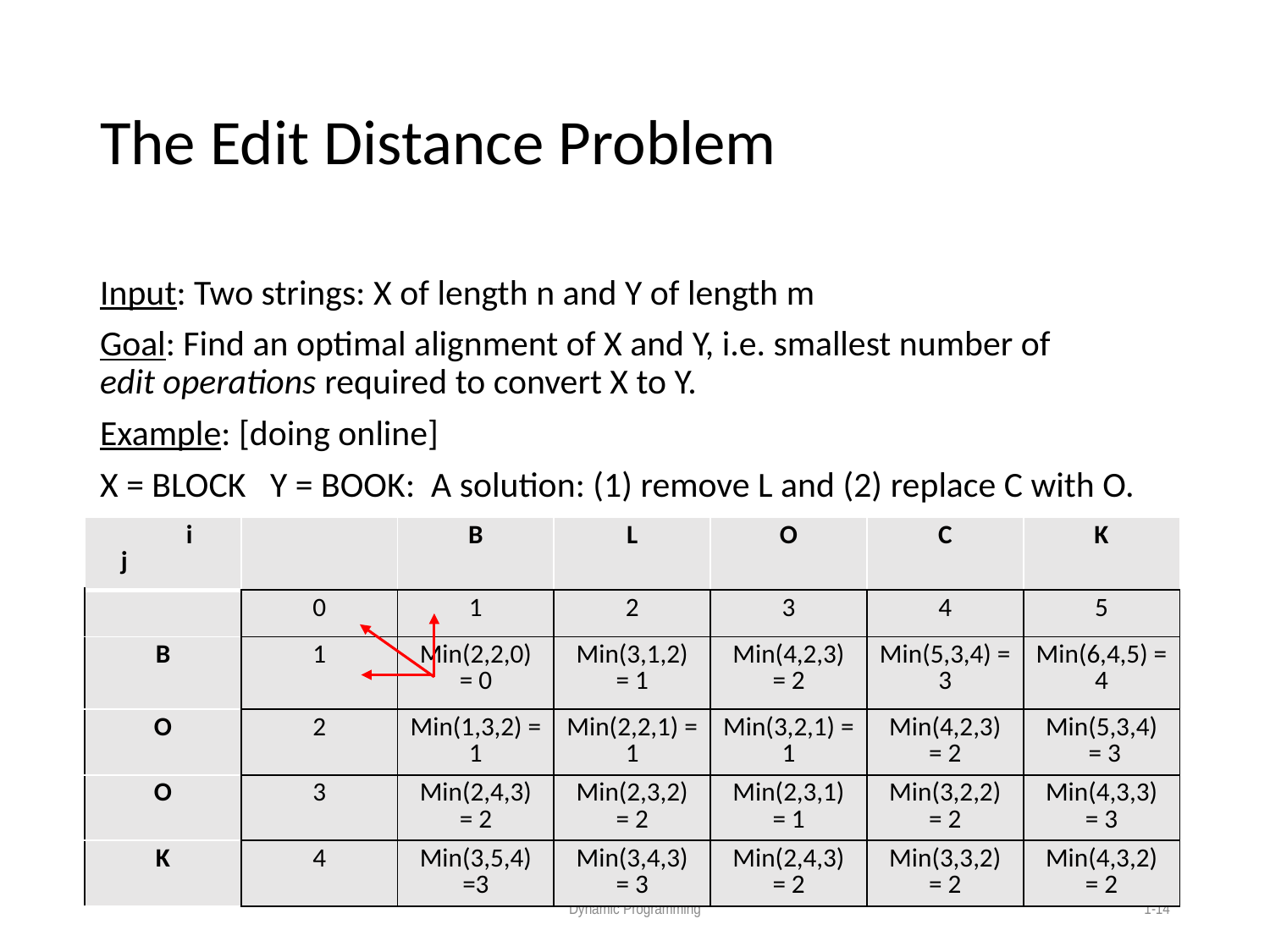

# The Edit Distance Problem
Input: Two strings: X of length n and Y of length m
Goal: Find an optimal alignment of X and Y, i.e. smallest number of
edit operations required to convert X to Y.
Example: [doing online]
X = BLOCK   Y = BOOK:  A solution: (1) remove L and (2) replace C with O.

| i j |  | B | L | O | C | K |
| --- | --- | --- | --- | --- | --- | --- |
|  | 0 | 1 | 2 | 3 | 4 | 5 |
| B | 1 | Min(2,2,0) = 0 | Min(3,1,2) = 1 | Min(4,2,3) = 2 | Min(5,3,4) = 3 | Min(6,4,5) = 4 |
| O | 2 | Min(1,3,2) = 1 | Min(2,2,1) = 1 | Min(3,2,1) = 1 | Min(4,2,3) = 2 | Min(5,3,4) = 3 |
| O | 3 | Min(2,4,3) = 2 | Min(2,3,2) = 2 | Min(2,3,1) = 1 | Min(3,2,2) = 2 | Min(4,3,3) = 3 |
| K | 4 | Min(3,5,4) =3 | Min(3,4,3) = 3 | Min(2,4,3) = 2 | Min(3,3,2) = 2 | Min(4,3,2) = 2 |
Dynamic Programming
1-14